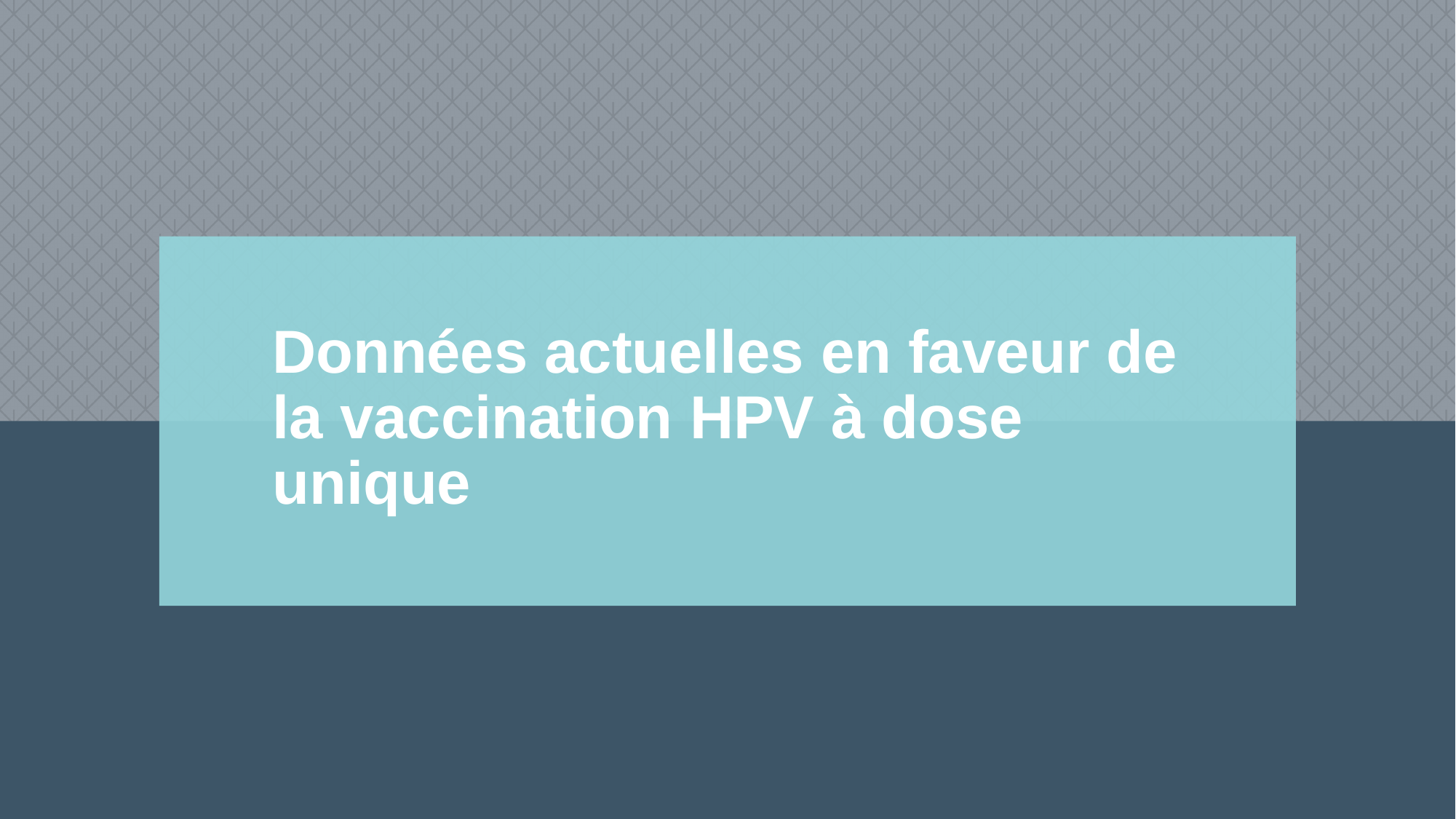

Données actuelles en faveur de la vaccination HPV à dose unique